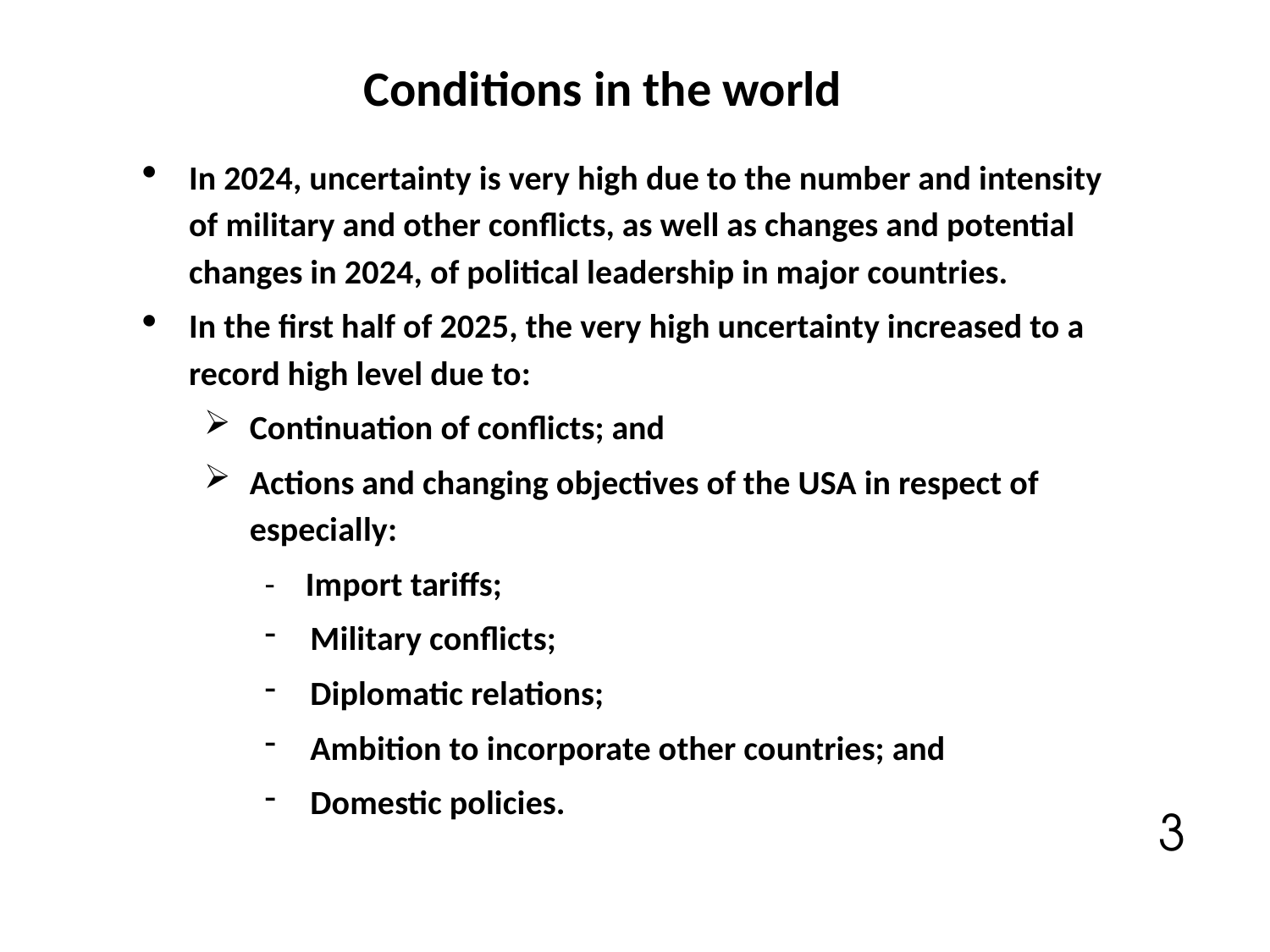

Conditions in the world
In 2024, uncertainty is very high due to the number and intensity of military and other conflicts, as well as changes and potential changes in 2024, of political leadership in major countries.
In the first half of 2025, the very high uncertainty increased to a record high level due to:
Continuation of conflicts; and
Actions and changing objectives of the USA in respect of especially:
-    Import tariffs;
Military conflicts;
Diplomatic relations;
Ambition to incorporate other countries; and
Domestic policies.

3